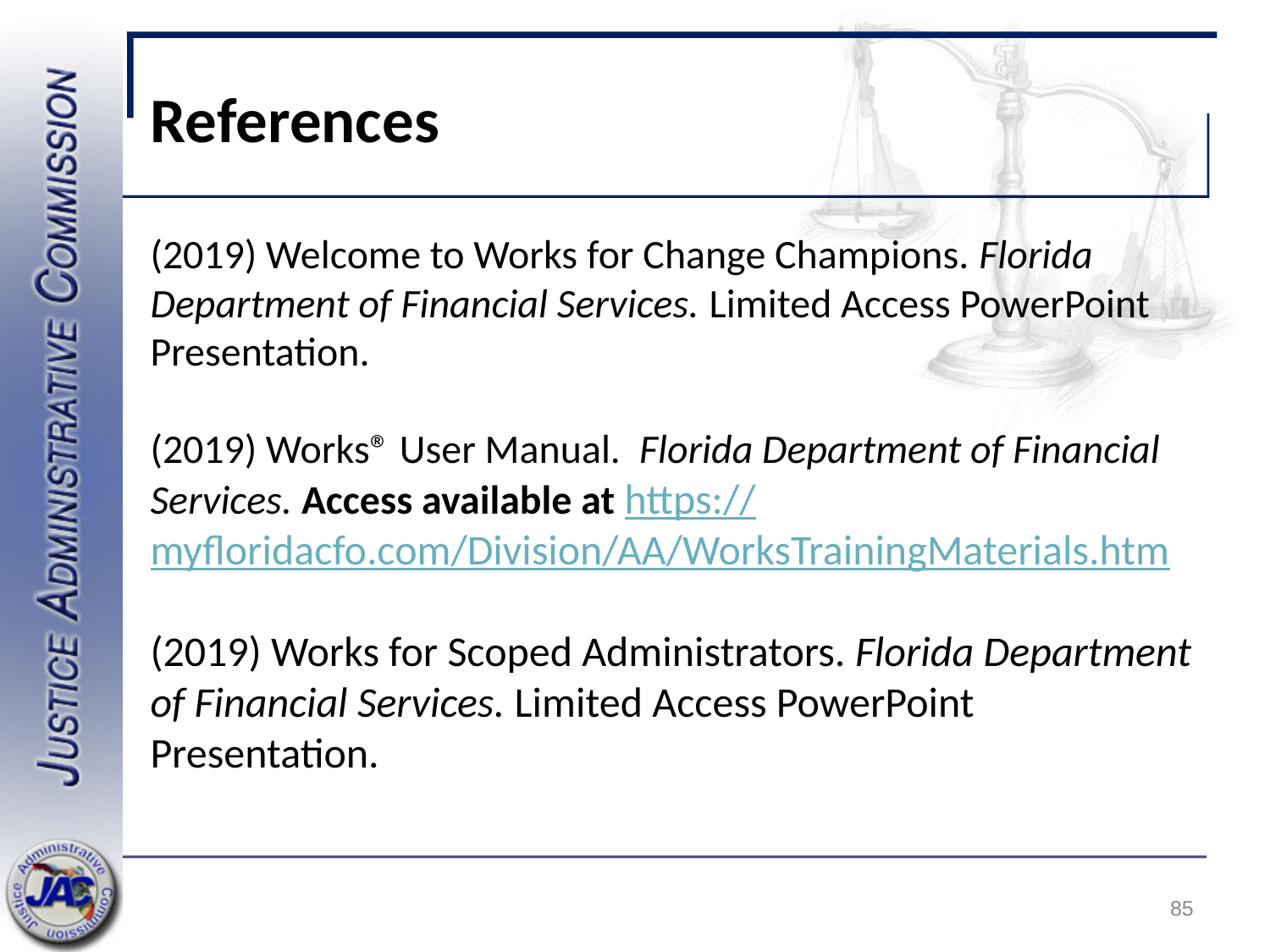

# References
(2019) Welcome to Works for Change Champions. Florida Department of Financial Services. Limited Access PowerPoint Presentation.

(2019) Works® User Manual.  Florida Department of Financial Services. Access available at https://myfloridacfo.com/Division/AA/WorksTrainingMaterials.htm

(2019) Works for Scoped Administrators. Florida Department of Financial Services. Limited Access PowerPoint Presentation.

85